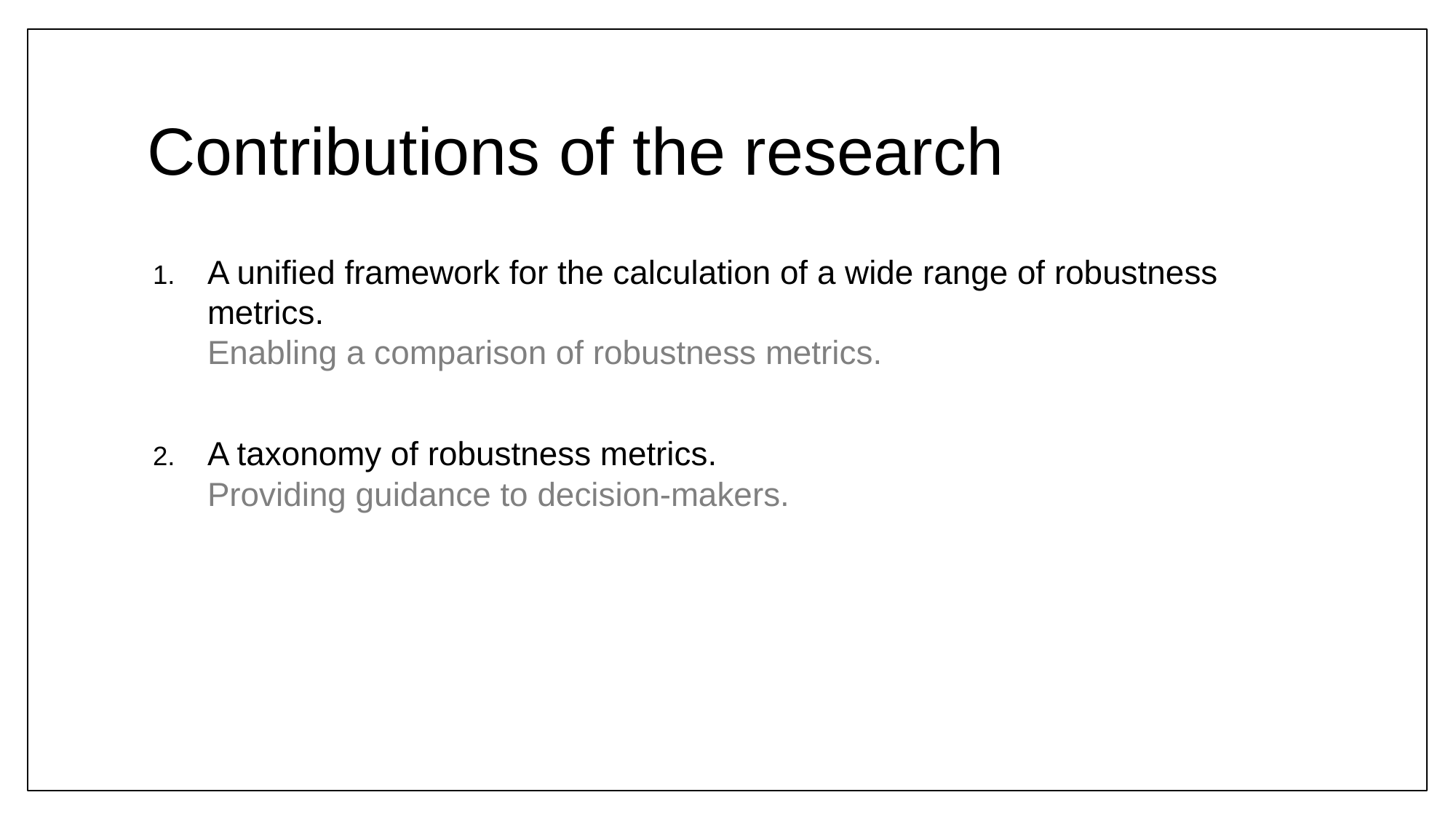

# Contributions of the research
A unified framework for the calculation of a wide range of robustness metrics.
Enabling a comparison of robustness metrics.
A taxonomy of robustness metrics.
Providing guidance to decision-makers.